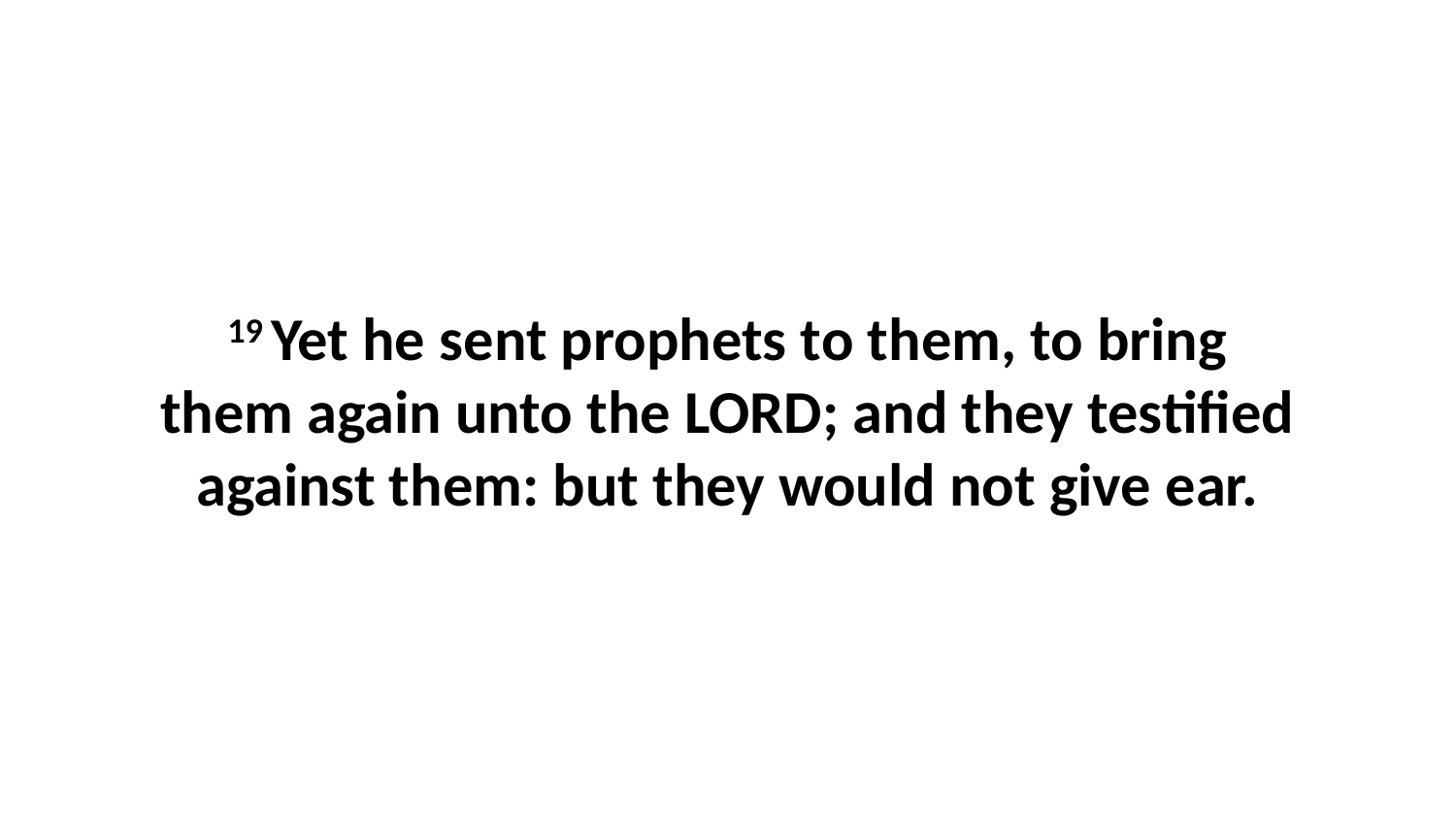

19 Yet he sent prophets to them, to bring them again unto the LORD; and they testified against them: but they would not give ear.